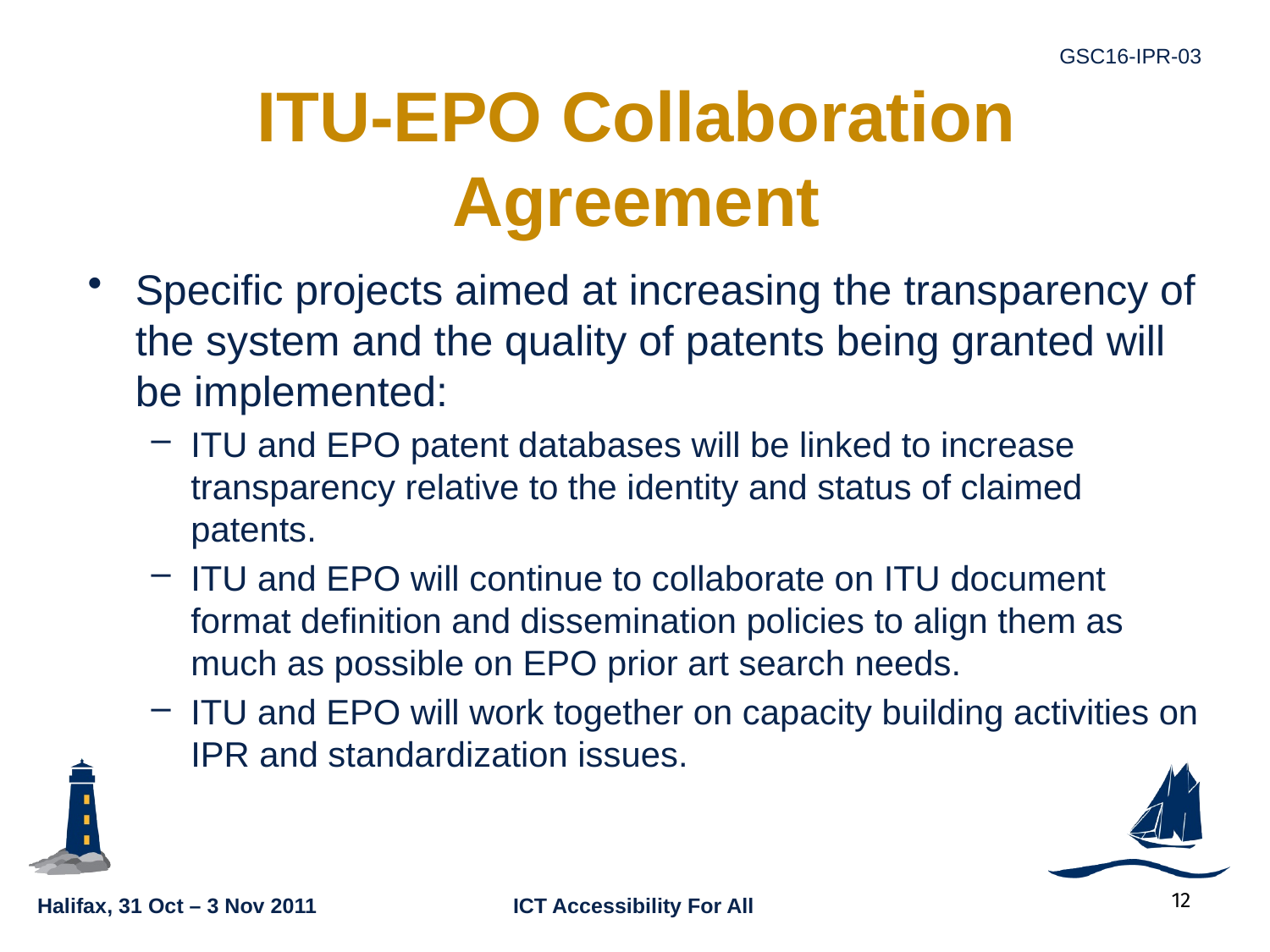

# ITU-EPO Collaboration Agreement
Specific projects aimed at increasing the transparency of the system and the quality of patents being granted will be implemented:
ITU and EPO patent databases will be linked to increase transparency relative to the identity and status of claimed patents.
ITU and EPO will continue to collaborate on ITU document format definition and dissemination policies to align them as much as possible on EPO prior art search needs.
ITU and EPO will work together on capacity building activities on IPR and standardization issues.
12